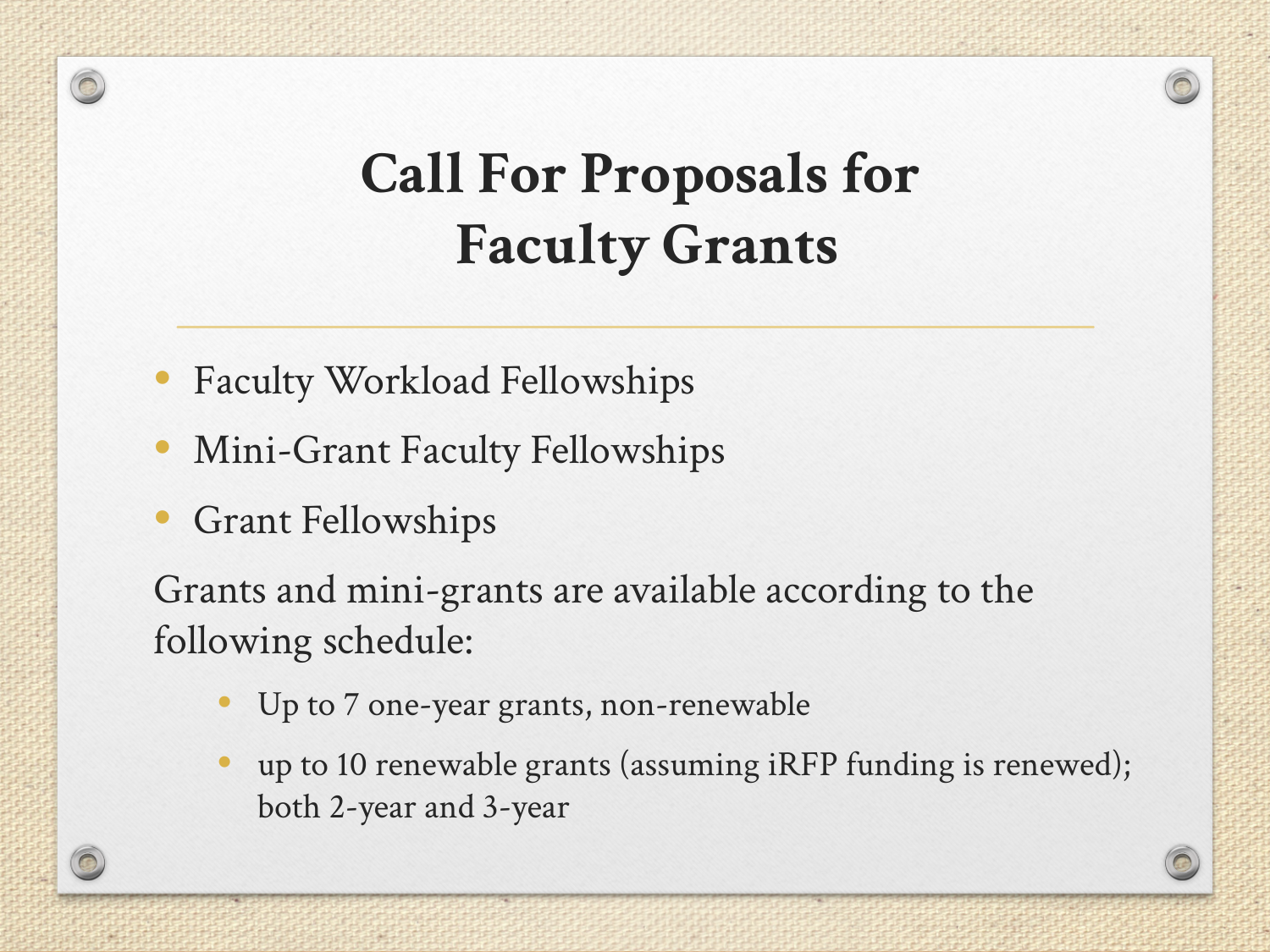

# Call For Proposals for Faculty Grants
Faculty Workload Fellowships
Mini-Grant Faculty Fellowships
Grant Fellowships
Grants and mini-grants are available according to the following schedule:
Up to 7 one-year grants, non-renewable
up to 10 renewable grants (assuming iRFP funding is renewed);  both 2-year and 3-year